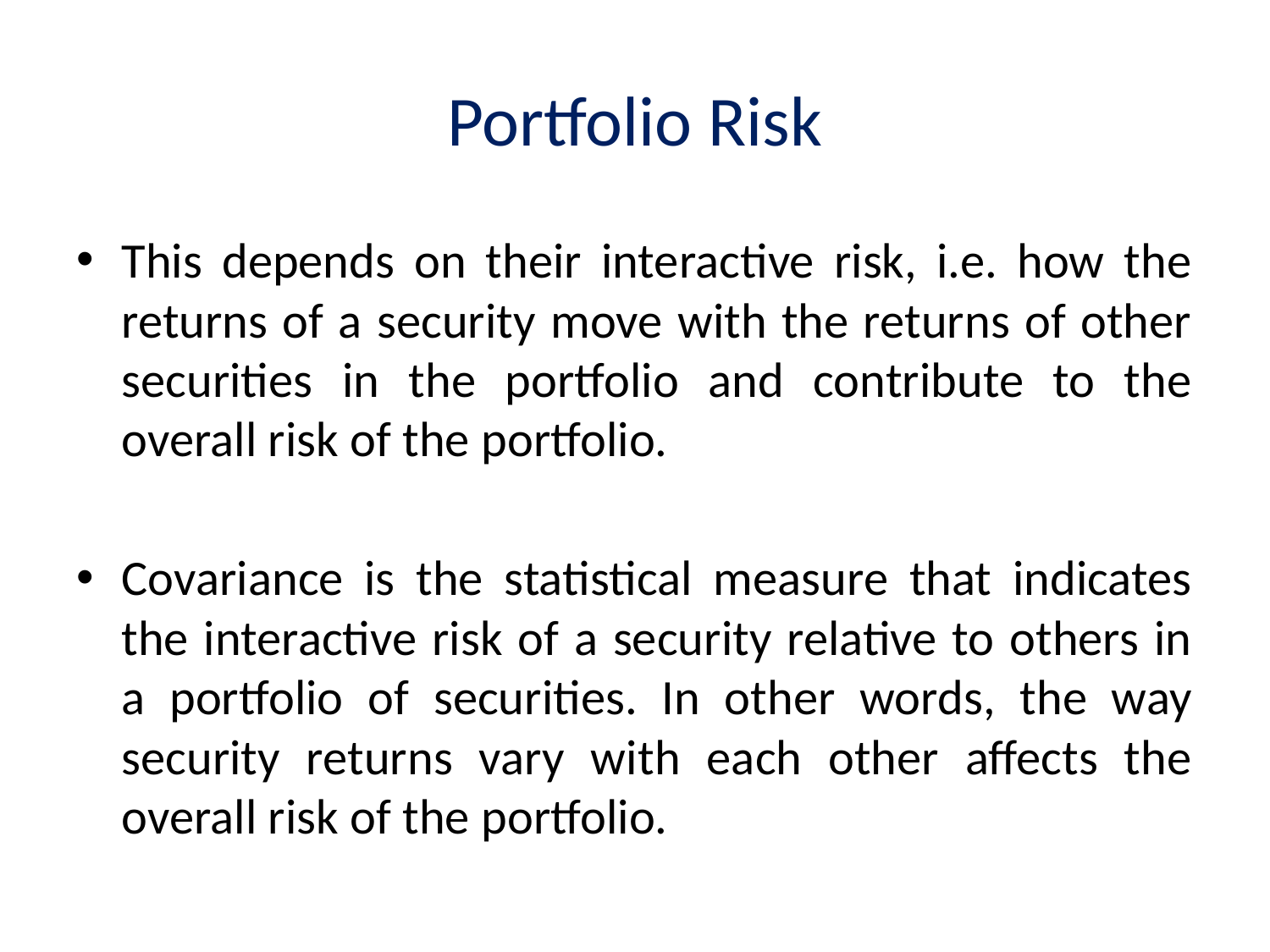

# Portfolio Risk
This depends on their interactive risk, i.e. how the returns of a security move with the returns of other securities in the portfolio and contribute to the overall risk of the portfolio.

Covariance is the statistical measure that indicates the interactive risk of a security relative to others in a portfolio of securities. In other words, the way security returns vary with each other affects the overall risk of the portfolio.